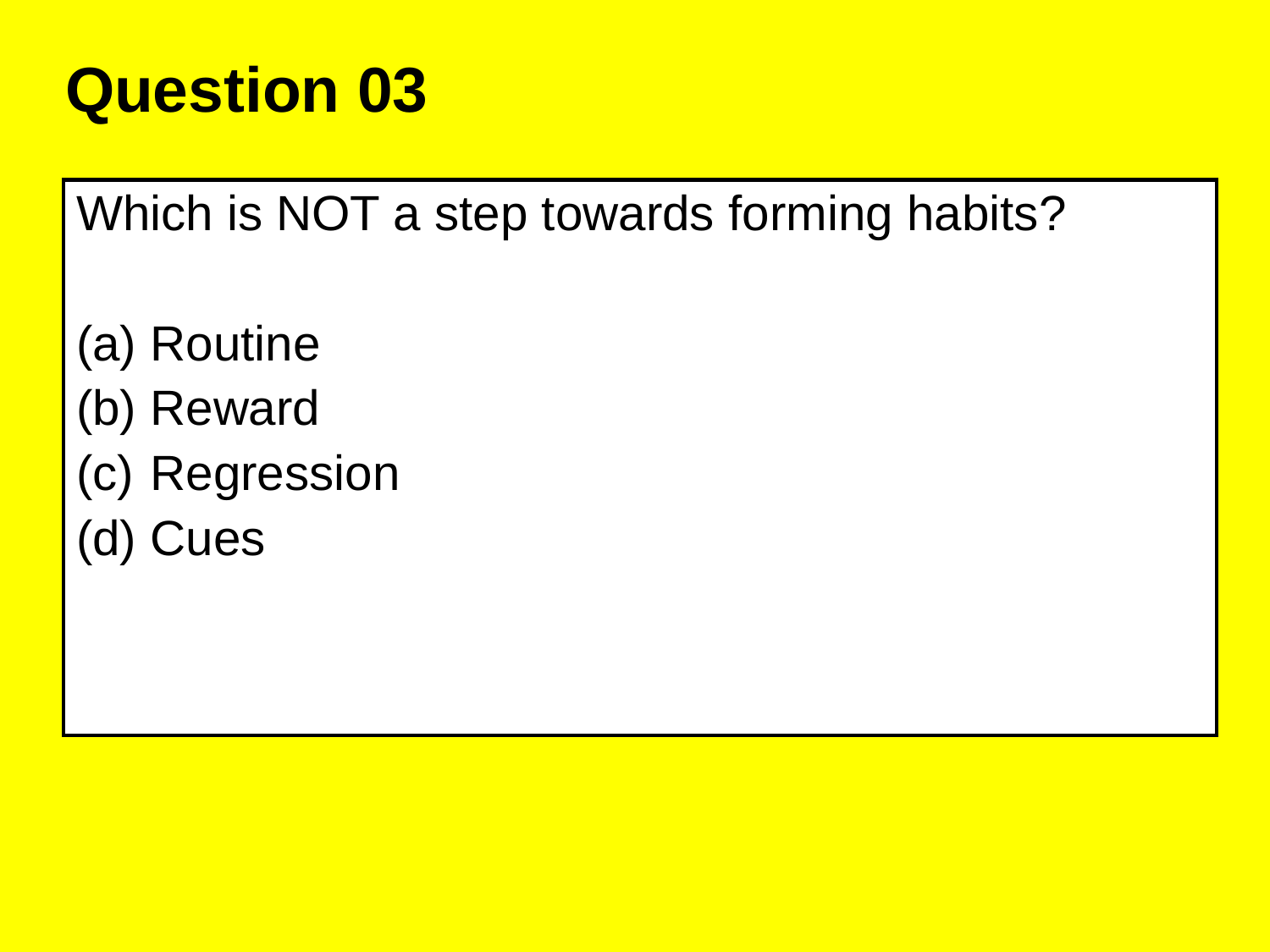

Question 03
| Which is NOT a step towards forming habits? Routine Reward Regression Cues |
| --- |